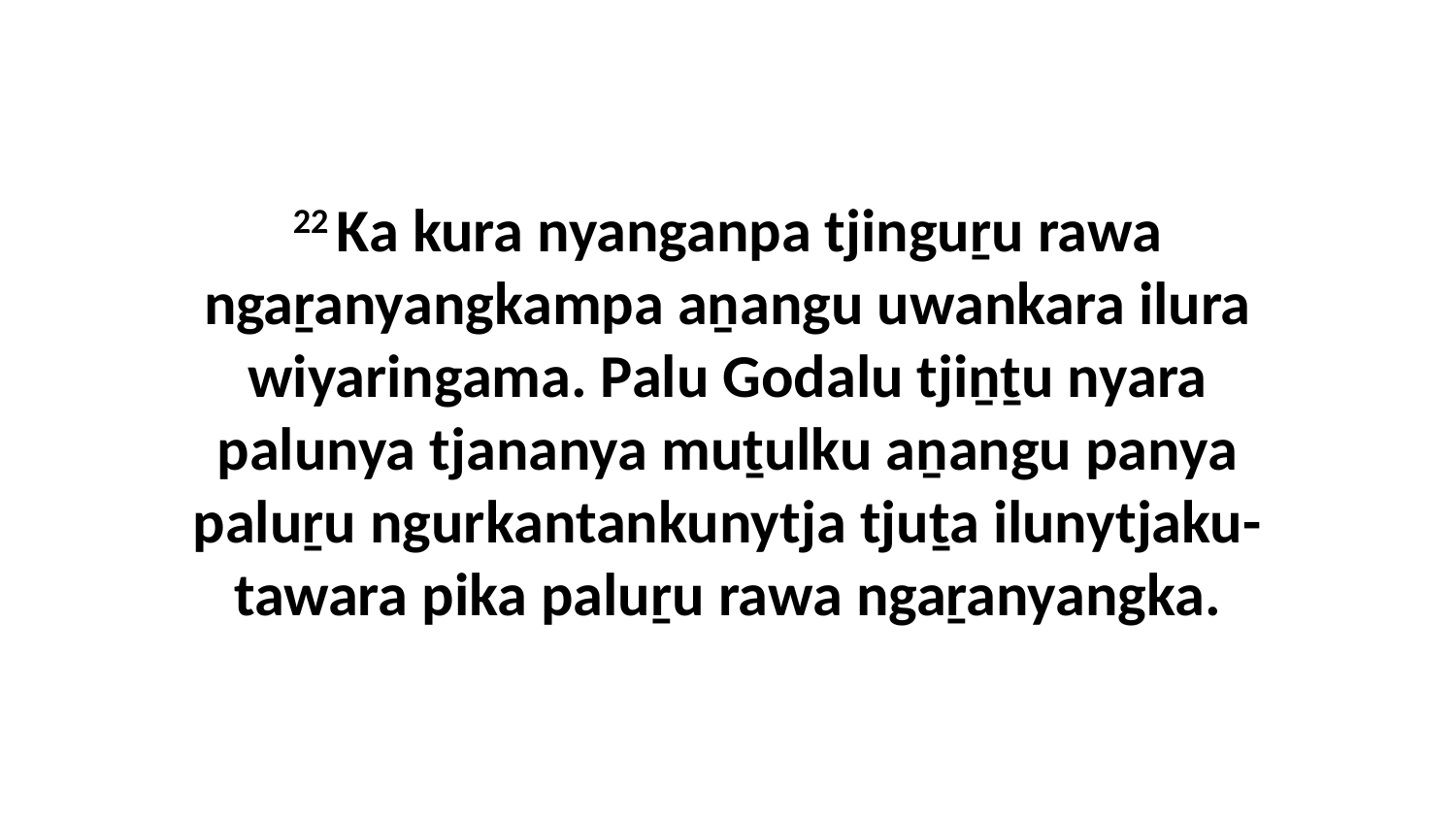

22 Ka kura nyanganpa tjinguṟu rawa ngaṟanyangkampa aṉangu uwankara ilura wiyaringama. Palu Godalu tjiṉṯu nyara palunya tjananya muṯulku aṉangu panya paluṟu ngurkantankunytja tjuṯa ilunytjaku-tawara pika paluṟu rawa ngaṟanyangka.